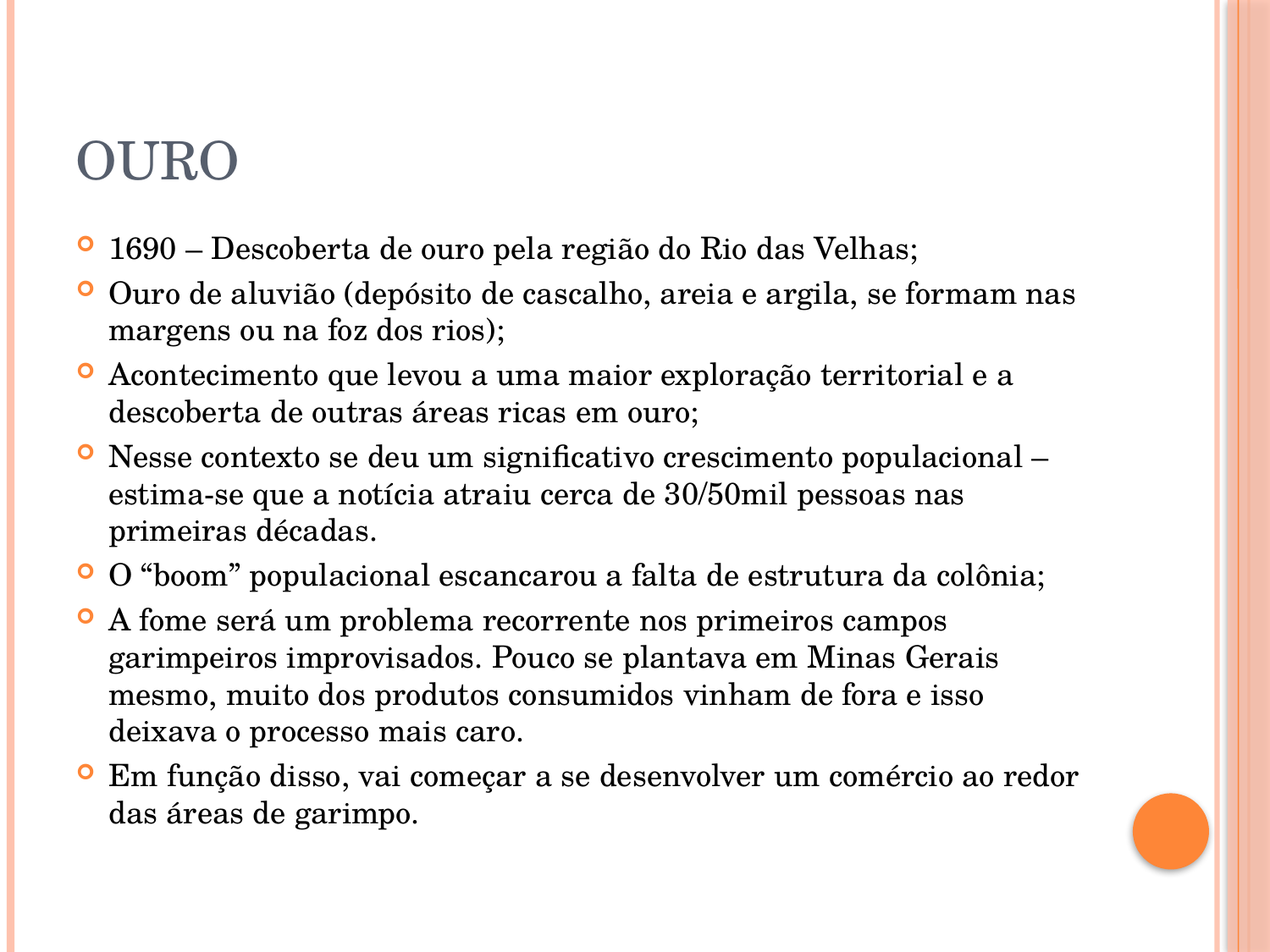

# Ouro
1690 – Descoberta de ouro pela região do Rio das Velhas;
Ouro de aluvião (depósito de cascalho, areia e argila, se formam nas margens ou na foz dos rios);
Acontecimento que levou a uma maior exploração territorial e a descoberta de outras áreas ricas em ouro;
Nesse contexto se deu um significativo crescimento populacional – estima-se que a notícia atraiu cerca de 30/50mil pessoas nas primeiras décadas.
O “boom” populacional escancarou a falta de estrutura da colônia;
A fome será um problema recorrente nos primeiros campos garimpeiros improvisados. Pouco se plantava em Minas Gerais mesmo, muito dos produtos consumidos vinham de fora e isso deixava o processo mais caro.
Em função disso, vai começar a se desenvolver um comércio ao redor das áreas de garimpo.